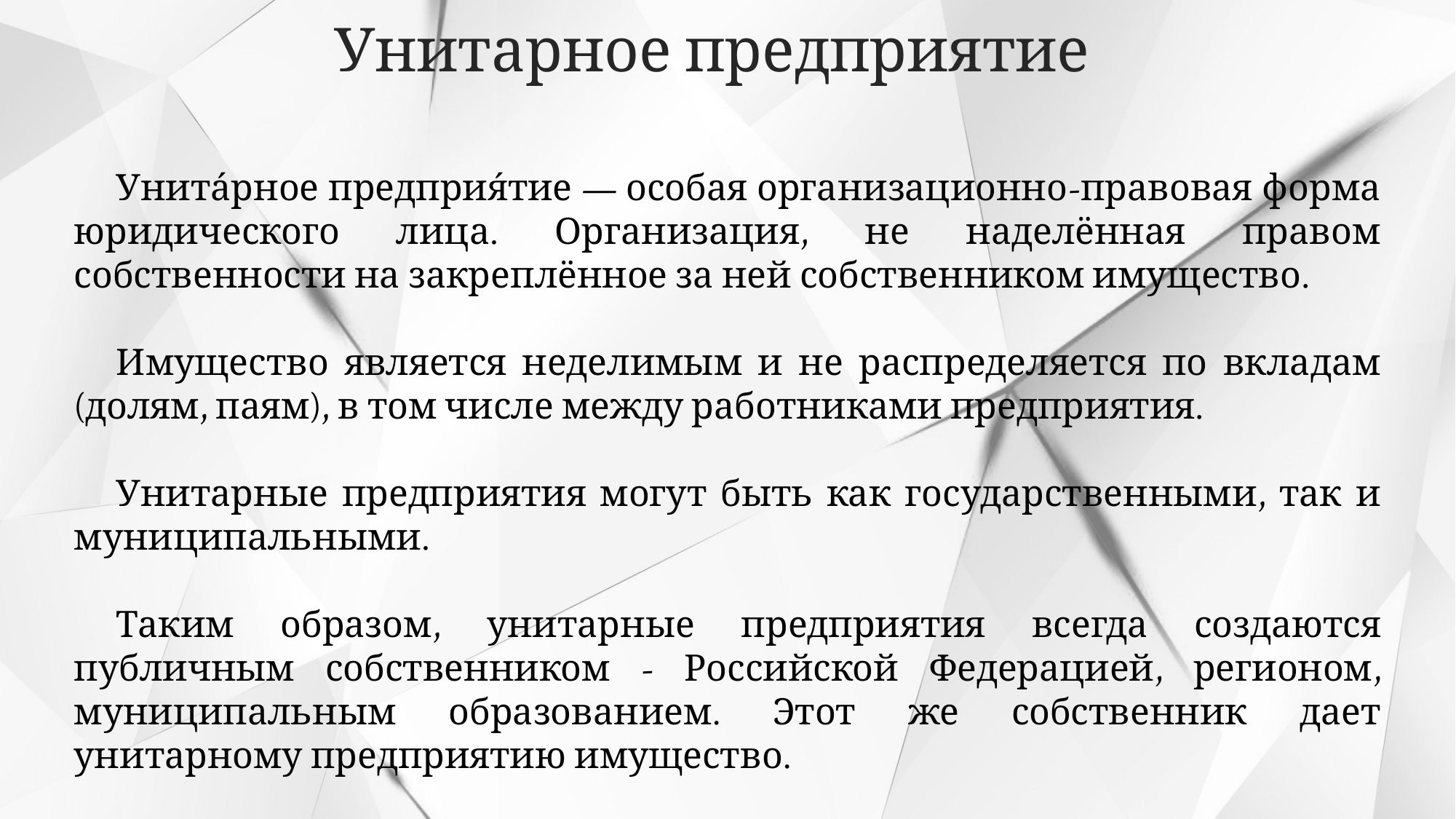

Унитарное предприятие
Унита́рное предприя́тие — особая организационно-правовая форма юридического лица. Организация, не наделённая правом собственности на закреплённое за ней собственником имущество.

Имущество является неделимым и не распределяется по вкладам (долям, паям), в том числе между работниками предприятия.

Унитарные предприятия могут быть как государственными, так и муниципальными.

Таким образом, унитарные предприятия всегда создаются публичным собственником - Российской Федерацией, регионом, муниципальным образованием. Этот же собственник дает унитарному предприятию имущество.